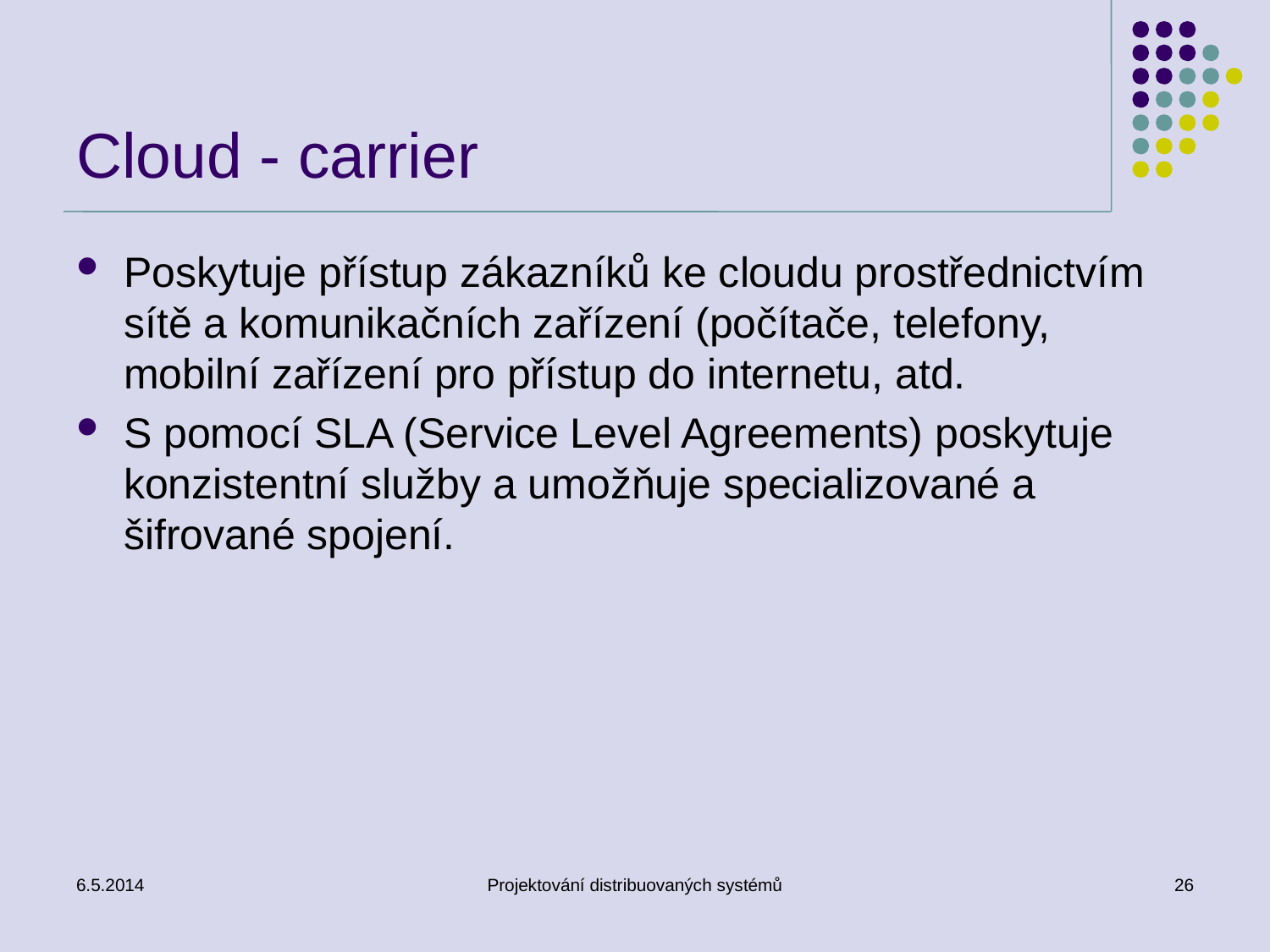

# Cloud - carrier
Poskytuje přístup zákazníků ke cloudu prostřednictvím sítě a komunikačních zařízení (počítače, telefony, mobilní zařízení pro přístup do internetu, atd.
S pomocí SLA (Service Level Agreements) poskytuje konzistentní služby a umožňuje specializované a šifrované spojení.

6.5.2014
Projektování distribuovaných systémů
26